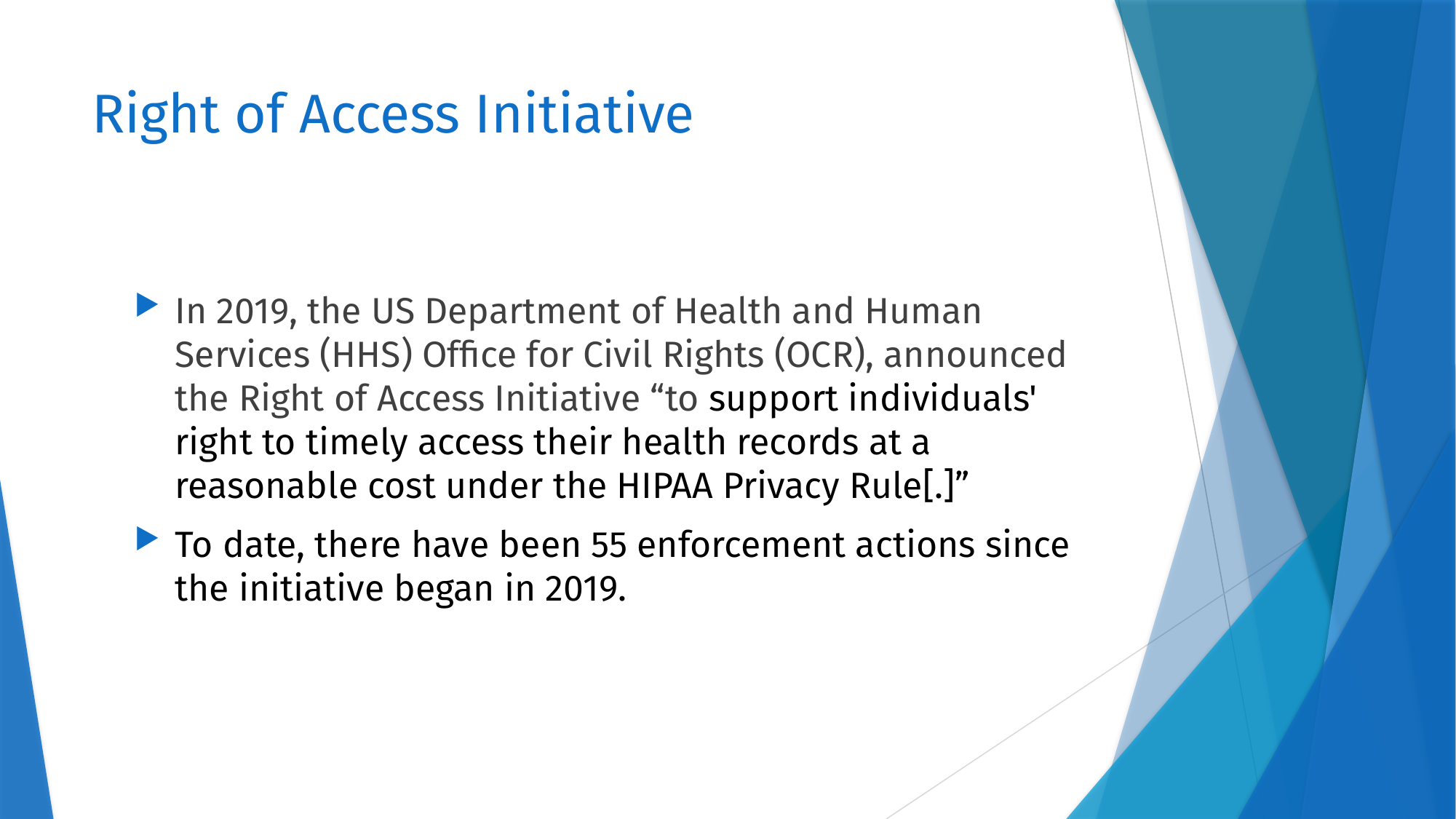

# Right of Access Initiative
In 2019, the US Department of Health and Human Services (HHS) Office for Civil Rights (OCR), announced the Right of Access Initiative “to support individuals' right to timely access their health records at a reasonable cost under the HIPAA Privacy Rule[.]”
To date, there have been 55 enforcement actions since the initiative began in 2019.